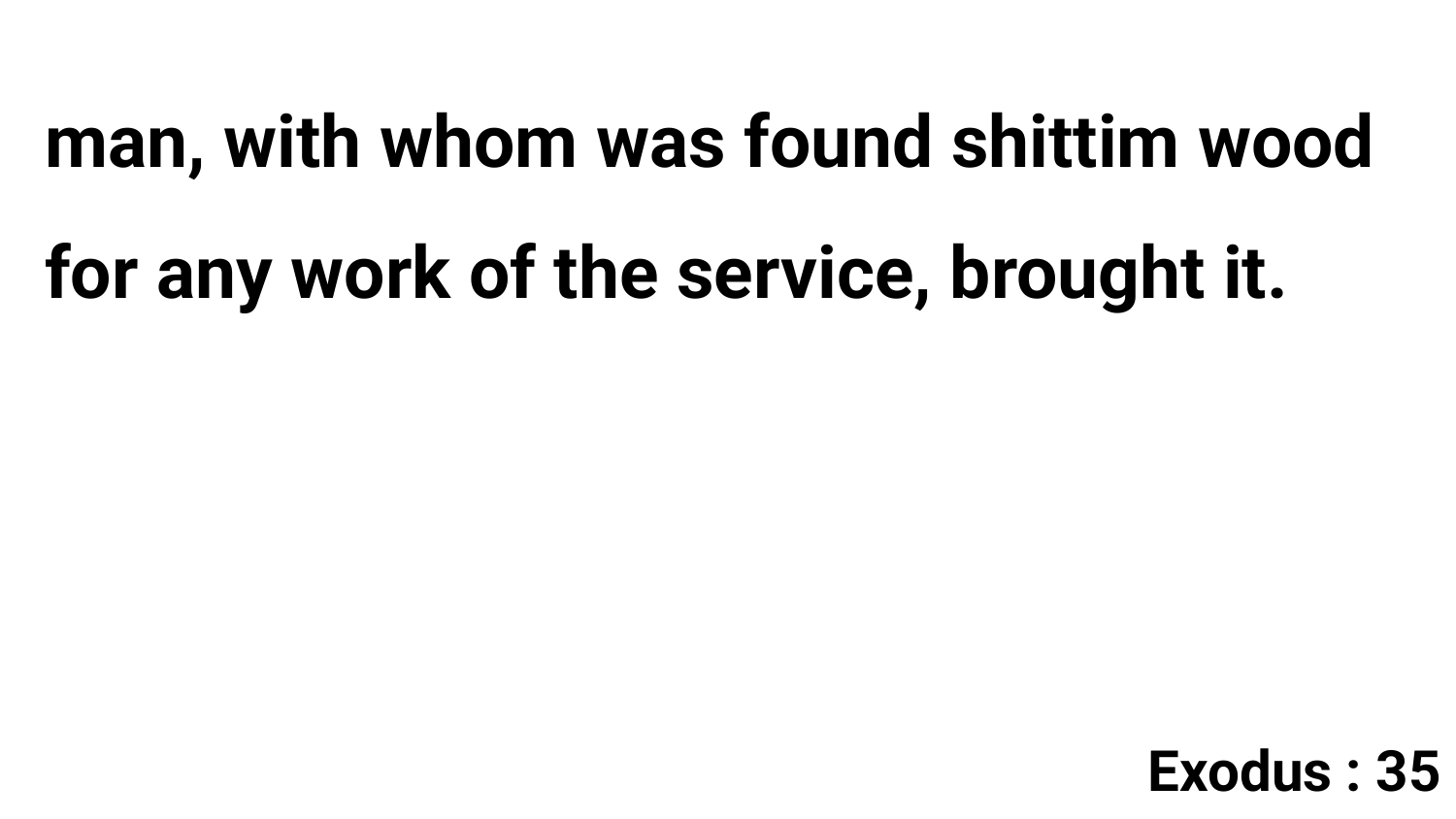

man, with whom was found shittim wood for any work of the service, brought it.
Exodus : 35